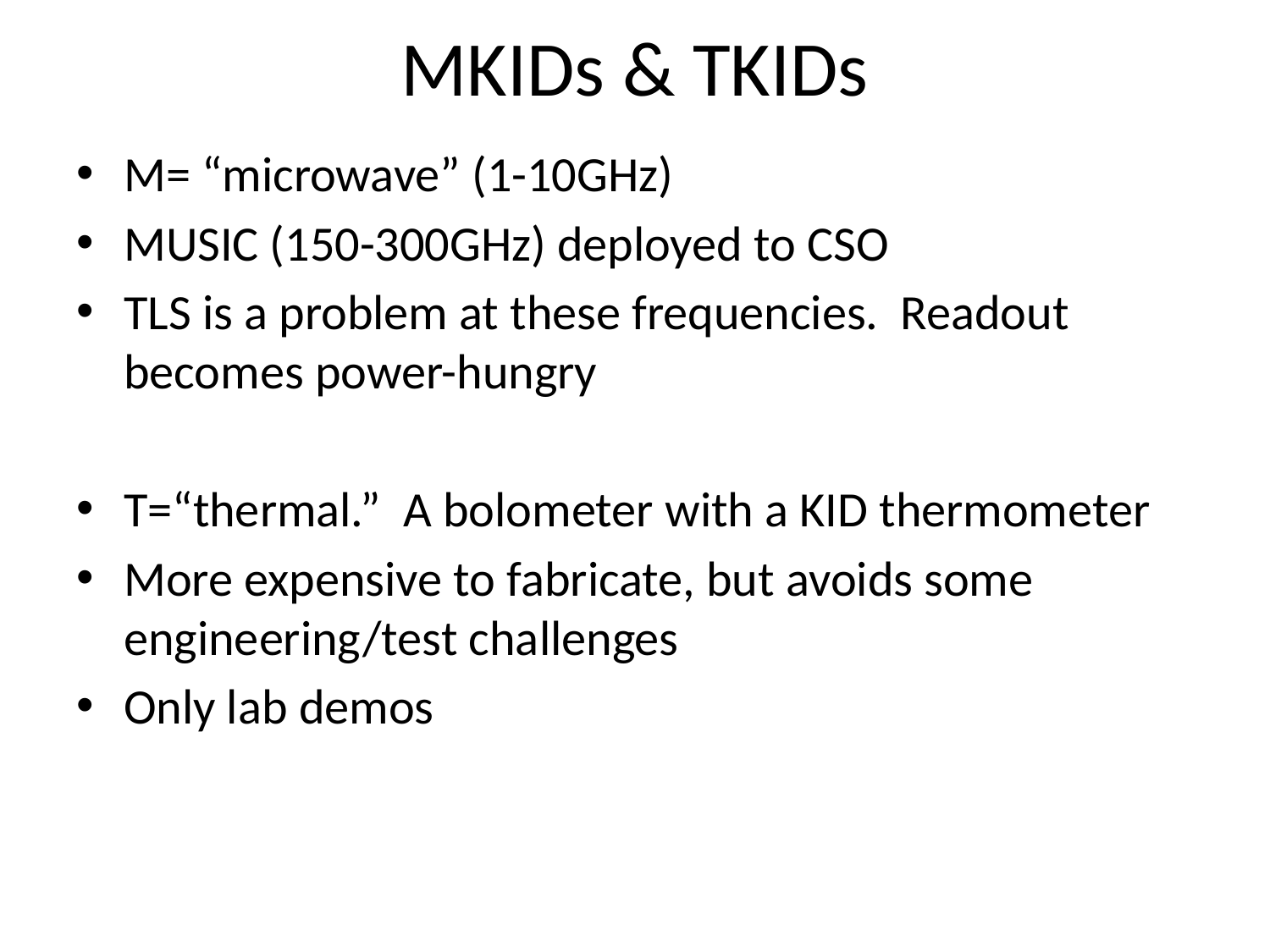

# MKIDs & TKIDs
M= “microwave” (1-10GHz)
MUSIC (150-300GHz) deployed to CSO
TLS is a problem at these frequencies.  Readout becomes power-hungry

T=“thermal.”  A bolometer with a KID thermometer
More expensive to fabricate, but avoids some engineering/test challenges
Only lab demos